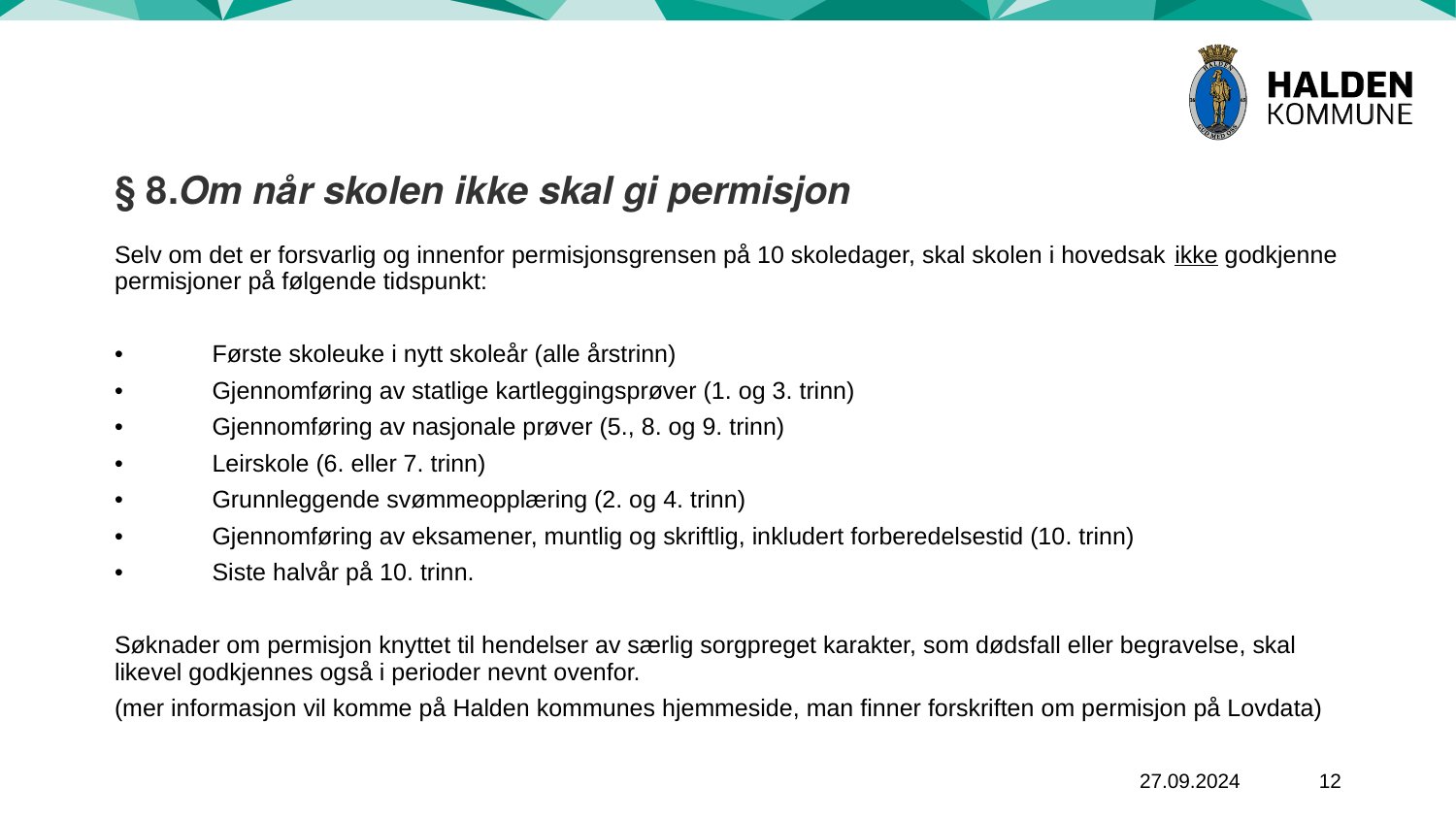

# § 8.Om når skolen ikke skal gi permisjon
Selv om det er forsvarlig og innenfor permisjonsgrensen på 10 skoledager, skal skolen i hovedsak ikke godkjenne permisjoner på følgende tidspunkt:

•	Første skoleuke i nytt skoleår (alle årstrinn)
•	Gjennomføring av statlige kartleggingsprøver (1. og 3. trinn)
•	Gjennomføring av nasjonale prøver (5., 8. og 9. trinn)
•	Leirskole (6. eller 7. trinn)
•	Grunnleggende svømmeopplæring (2. og 4. trinn)
•	Gjennomføring av eksamener, muntlig og skriftlig, inkludert forberedelsestid (10. trinn)
•	Siste halvår på 10. trinn.

Søknader om permisjon knyttet til hendelser av særlig sorgpreget karakter, som dødsfall eller begravelse, skal likevel godkjennes også i perioder nevnt ovenfor.
(mer informasjon vil komme på Halden kommunes hjemmeside, man finner forskriften om permisjon på Lovdata)

27.09.2024
12